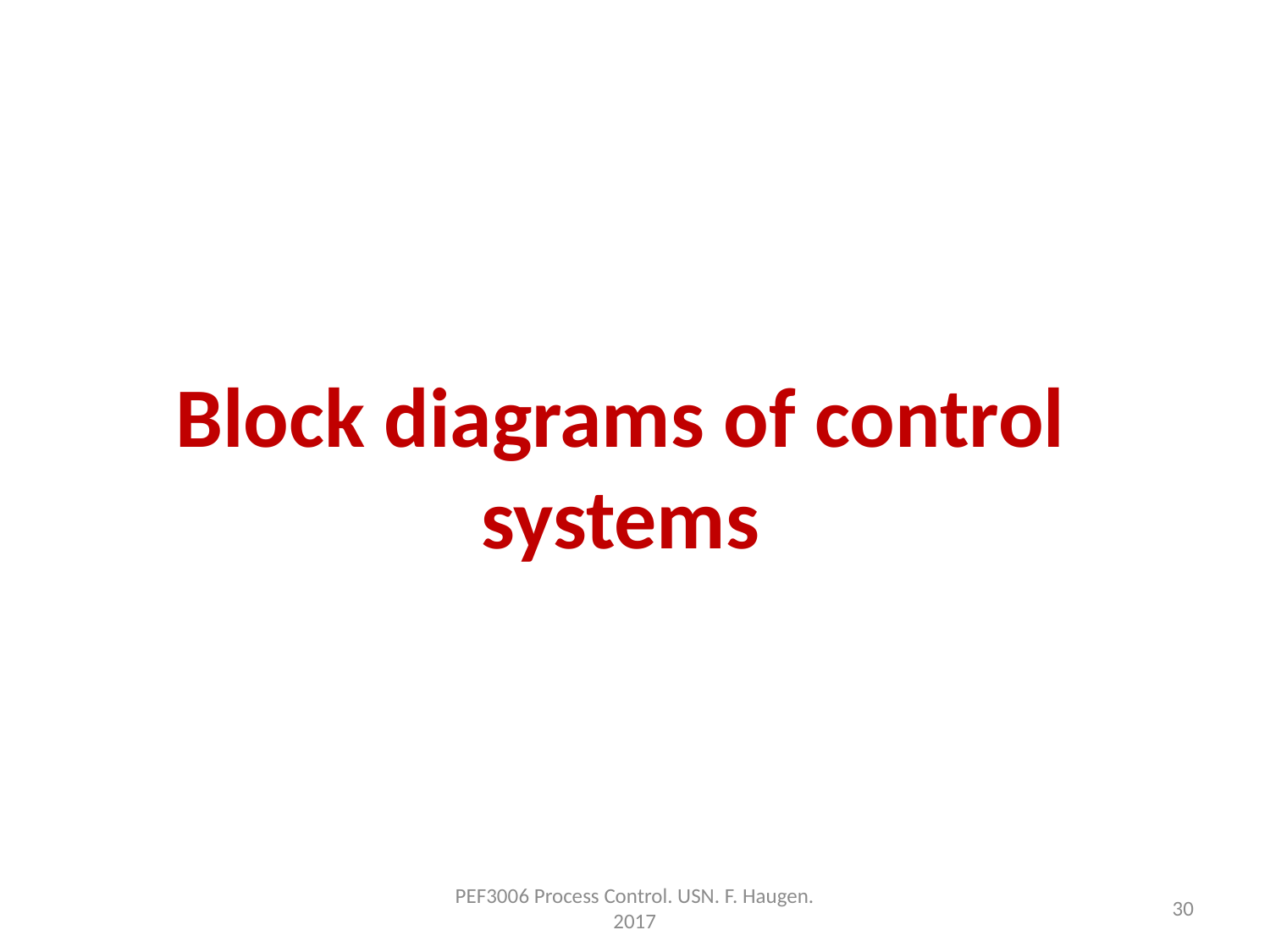

Block diagrams of control systems
PEF3006 Process Control. USN. F. Haugen. 2017
30